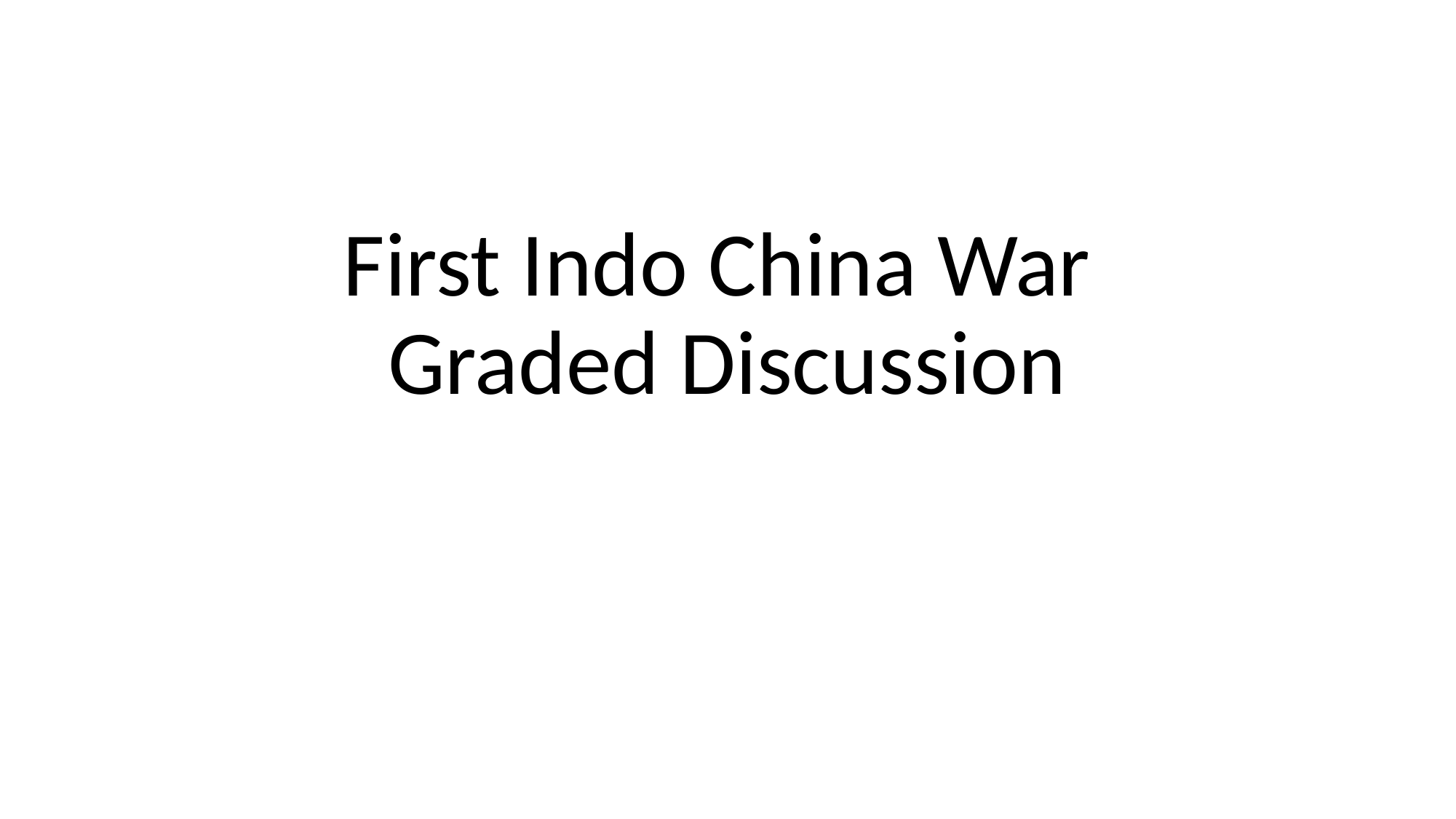

# First Indo China War Graded Discussion